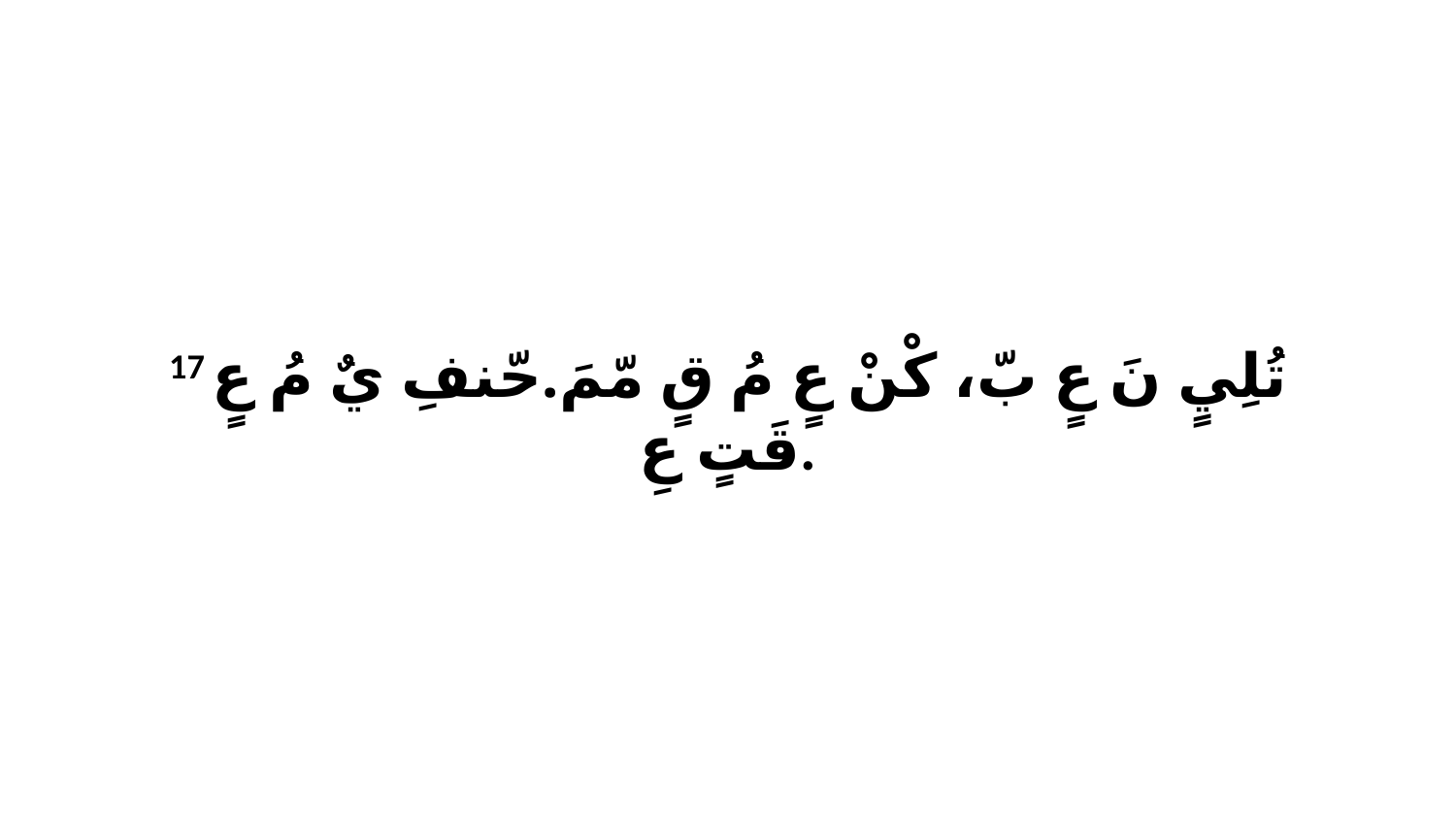

17 تُلِيٍ نَ عٍ بّ، كْنْ عٍ مُ قٍ مّمَ.حّنفِ يٌ مُ عٍ قَتٍ عِ.